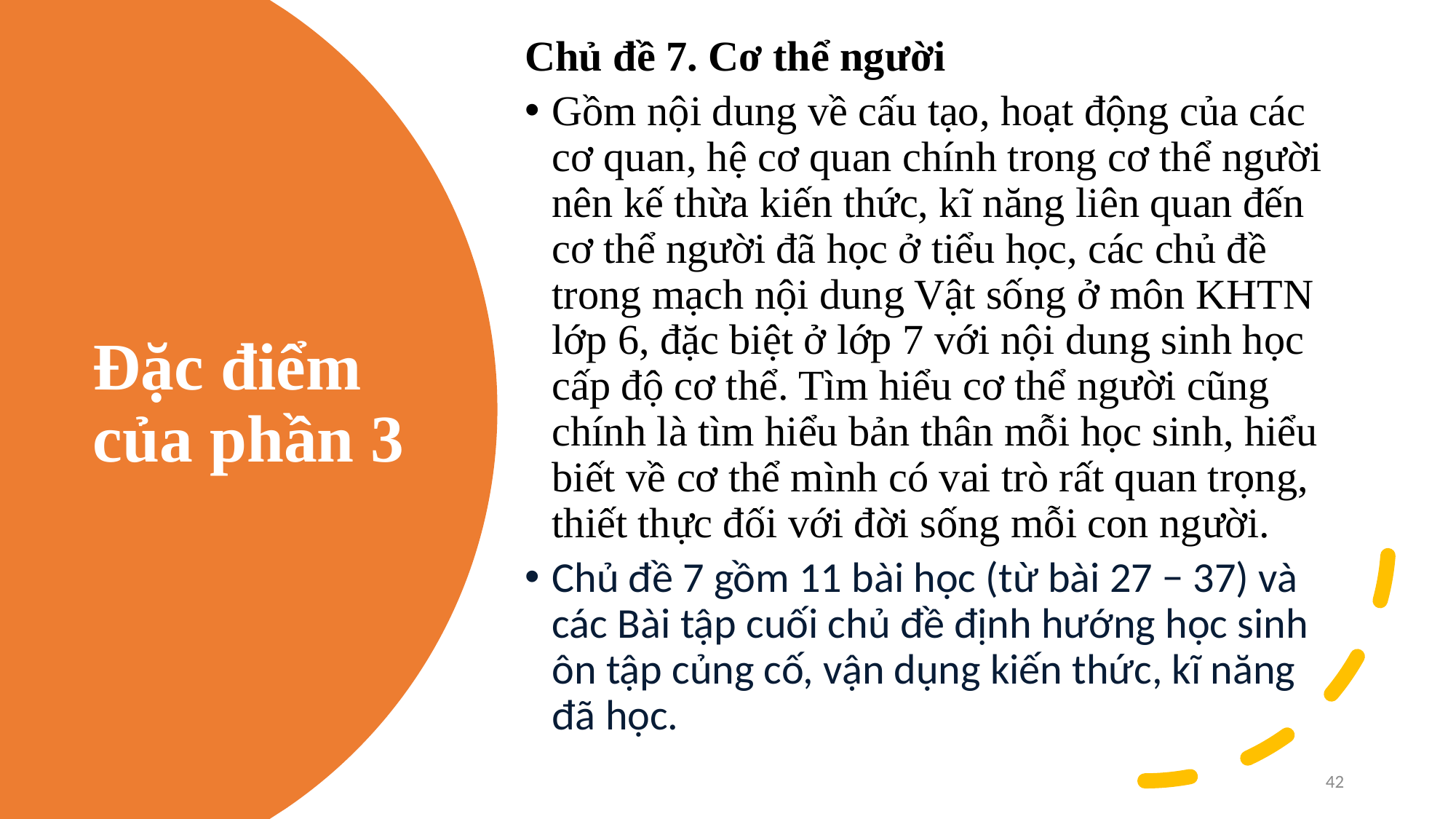

Chủ đề 7. Cơ thể người
Gồm nội dung về cấu tạo, hoạt động của các cơ quan, hệ cơ quan chính trong cơ thể người nên kế thừa kiến thức, kĩ năng liên quan đến cơ thể người đã học ở tiểu học, các chủ đề trong mạch nội dung Vật sống ở môn KHTN lớp 6, đặc biệt ở lớp 7 với nội dung sinh học cấp độ cơ thể. Tìm hiểu cơ thể người cũng chính là tìm hiểu bản thân mỗi học sinh, hiểu biết về cơ thể mình có vai trò rất quan trọng, thiết thực đối với đời sống mỗi con người.
Chủ đề 7 gồm 11 bài học (từ bài 27 − 37) và các Bài tập cuối chủ đề định hướng học sinh ôn tập củng cố, vận dụng kiến thức, kĩ năng đã học.

# Đặc điểm của phần 3

42